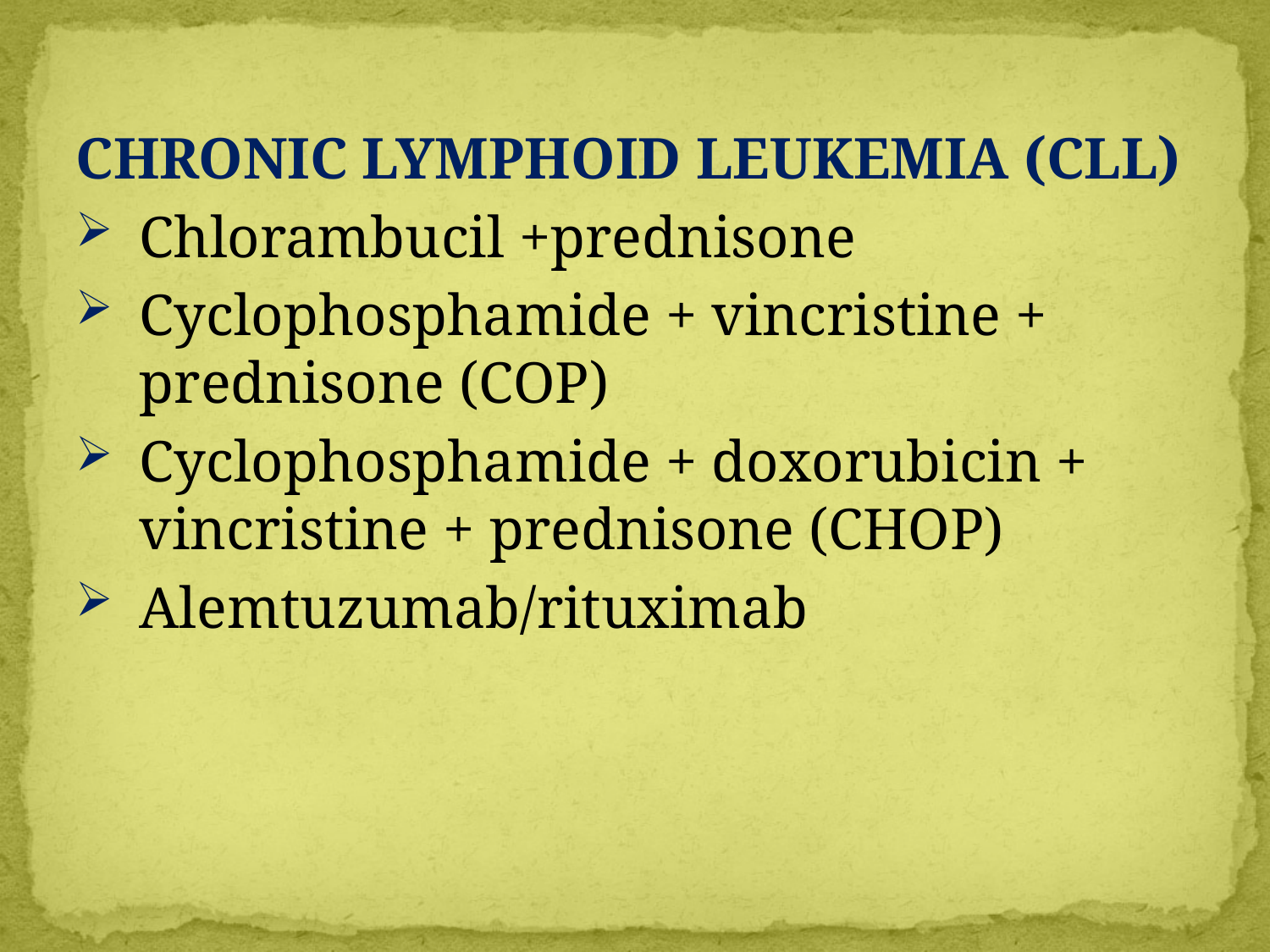

CHRONIC LYMPHOID LEUKEMIA (CLL)
Chlorambucil +prednisone
Cyclophosphamide + vincristine + prednisone (COP)
Cyclophosphamide + doxorubicin + vincristine + prednisone (CHOP)
Alemtuzumab/rituximab